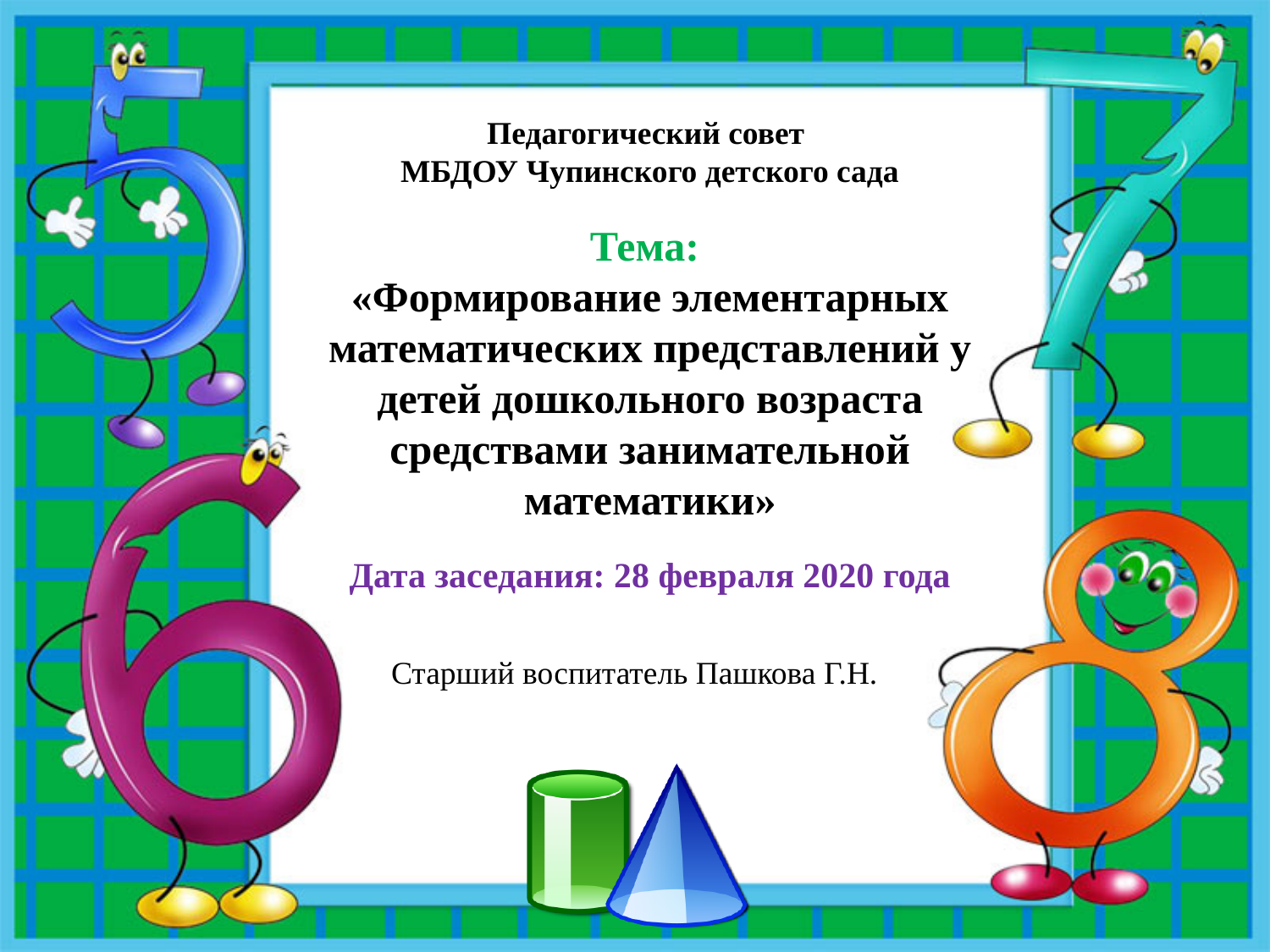

Педагогический совет
МБДОУ Чупинского детского сада
# Тема: «Формирование элементарных математических представлений у детей дошкольного возраста средствами занимательной математики»
Дата заседания: 28 февраля 2020 года
Старший воспитатель Пашкова Г.Н.